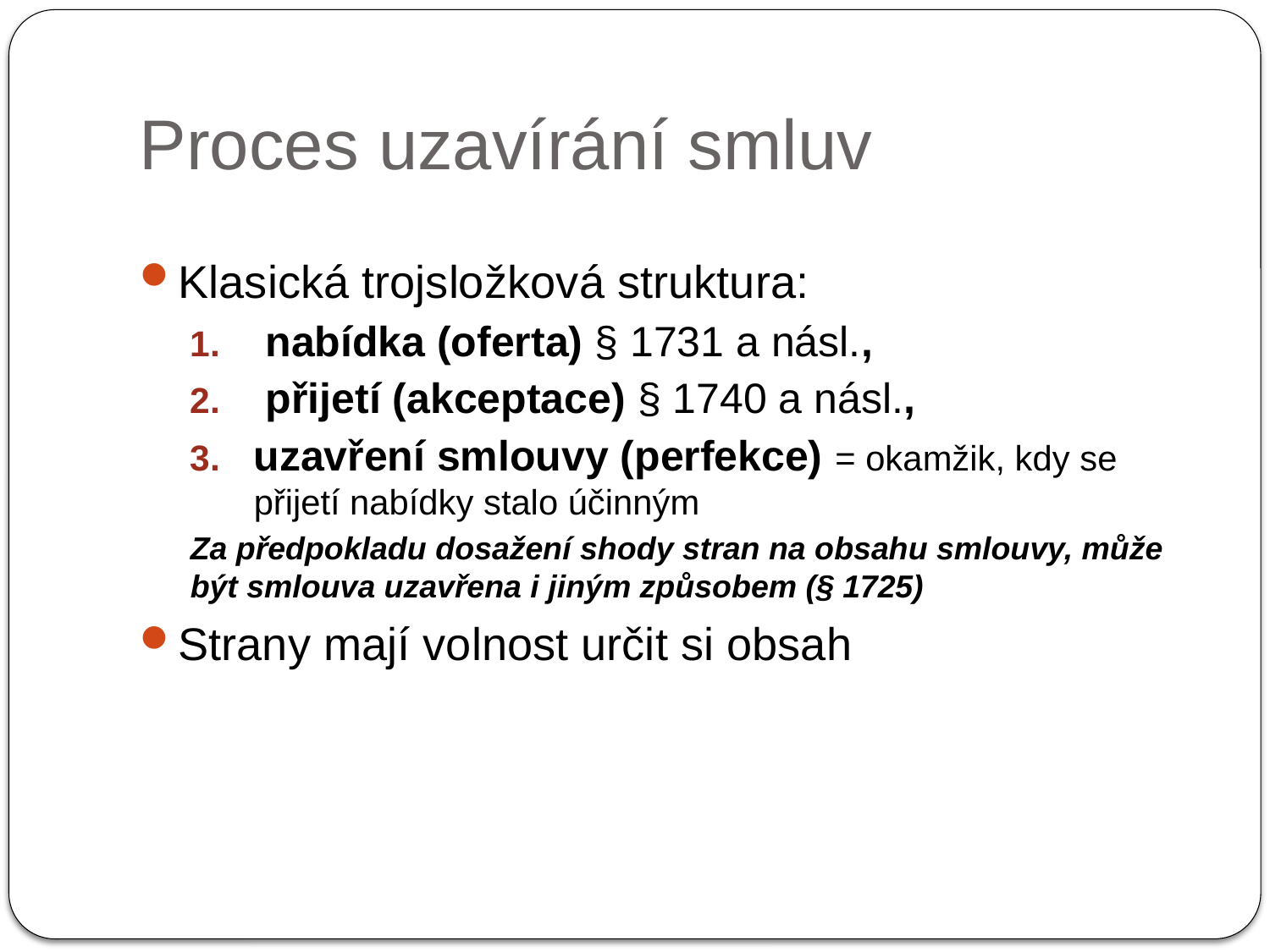

# Proces uzavírání smluv
Klasická trojsložková struktura:
 nabídka (oferta) § 1731 a násl.,
 přijetí (akceptace) § 1740 a násl.,
uzavření smlouvy (perfekce) = okamžik, kdy se přijetí nabídky stalo účinným
Za předpokladu dosažení shody stran na obsahu smlouvy, může být smlouva uzavřena i jiným způsobem (§ 1725)
Strany mají volnost určit si obsah